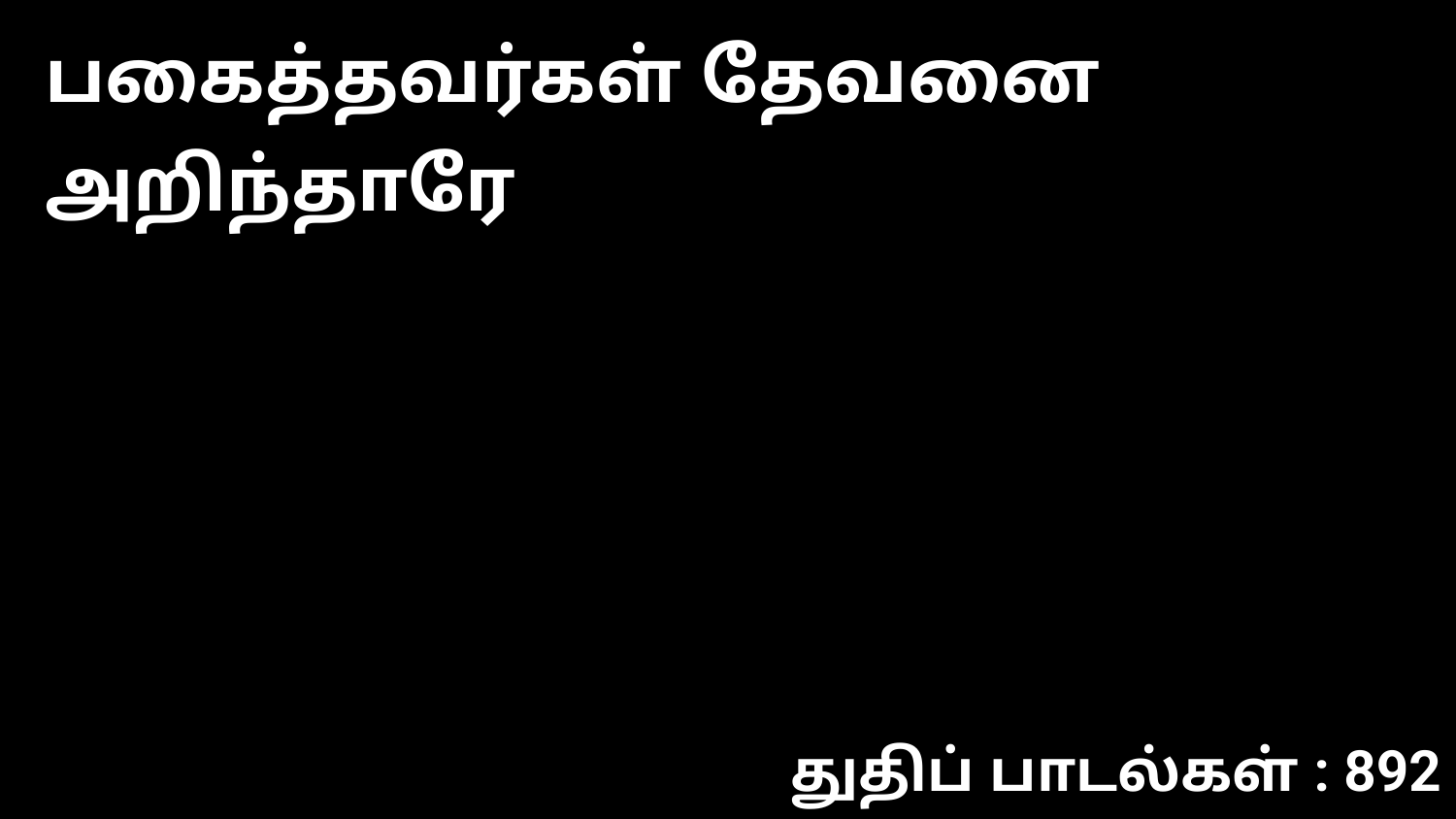

பகைத்தவர்கள் தேவனை அறிந்தாரே
துதிப் பாடல்கள் : 892